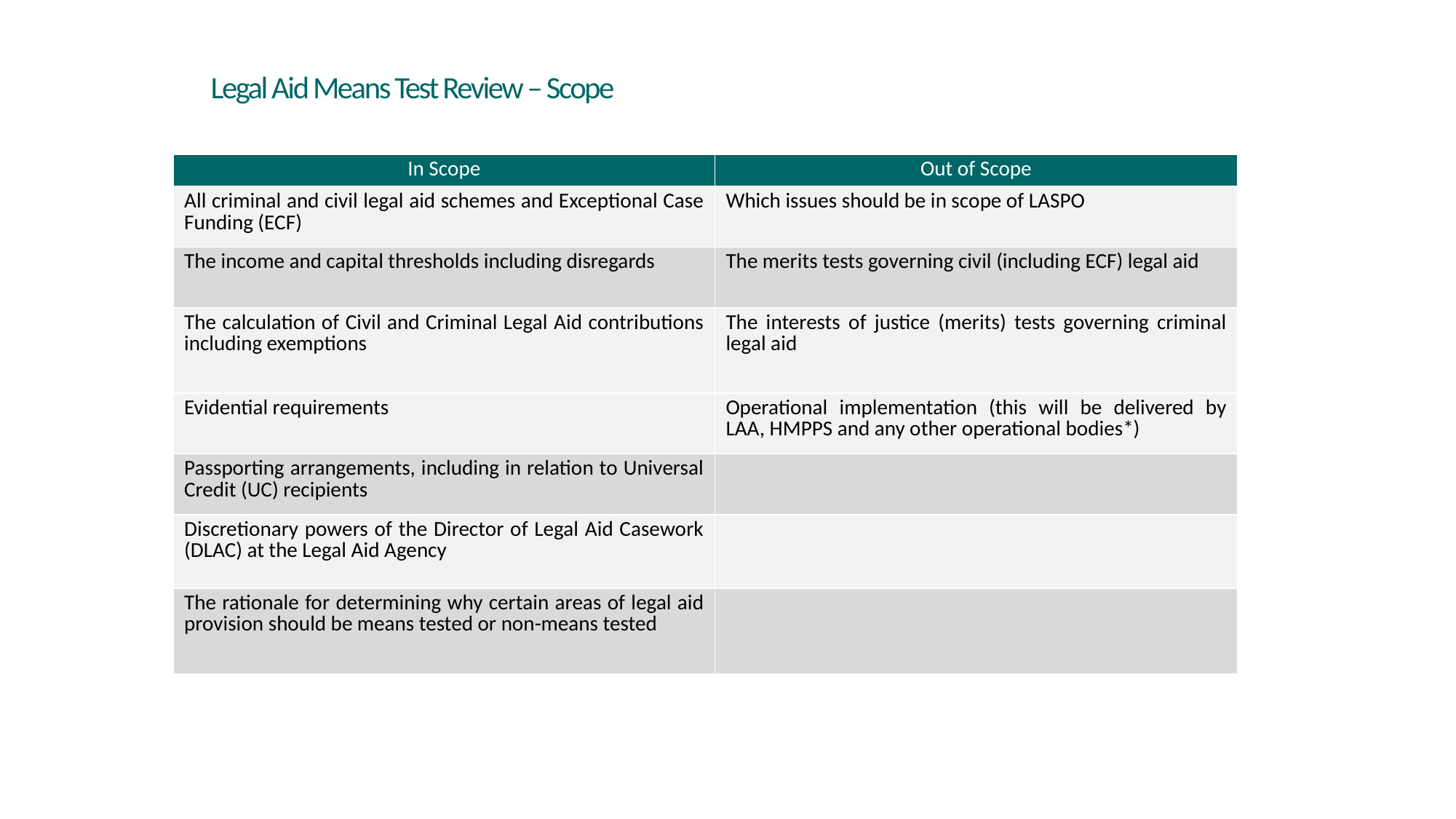

Legal Aid Means Test Review – Scope
| In Scope | Out of Scope |
| --- | --- |
| All criminal and civil legal aid schemes and Exceptional Case Funding (ECF) | Which issues should be in scope of LASPO |
| The income and capital thresholds including disregards | The merits tests governing civil (including ECF) legal aid |
| The calculation of Civil and Criminal Legal Aid contributions including exemptions | The interests of justice (merits) tests governing criminal legal aid |
| Evidential requirements | Operational implementation (this will be delivered by LAA, HMPPS and any other operational bodies\*) |
| Passporting arrangements, including in relation to Universal Credit (UC) recipients |  |
| Discretionary powers of the Director of Legal Aid Casework (DLAC) at the Legal Aid Agency |  |
| The rationale for determining why certain areas of legal aid provision should be means tested or non-means tested |  |